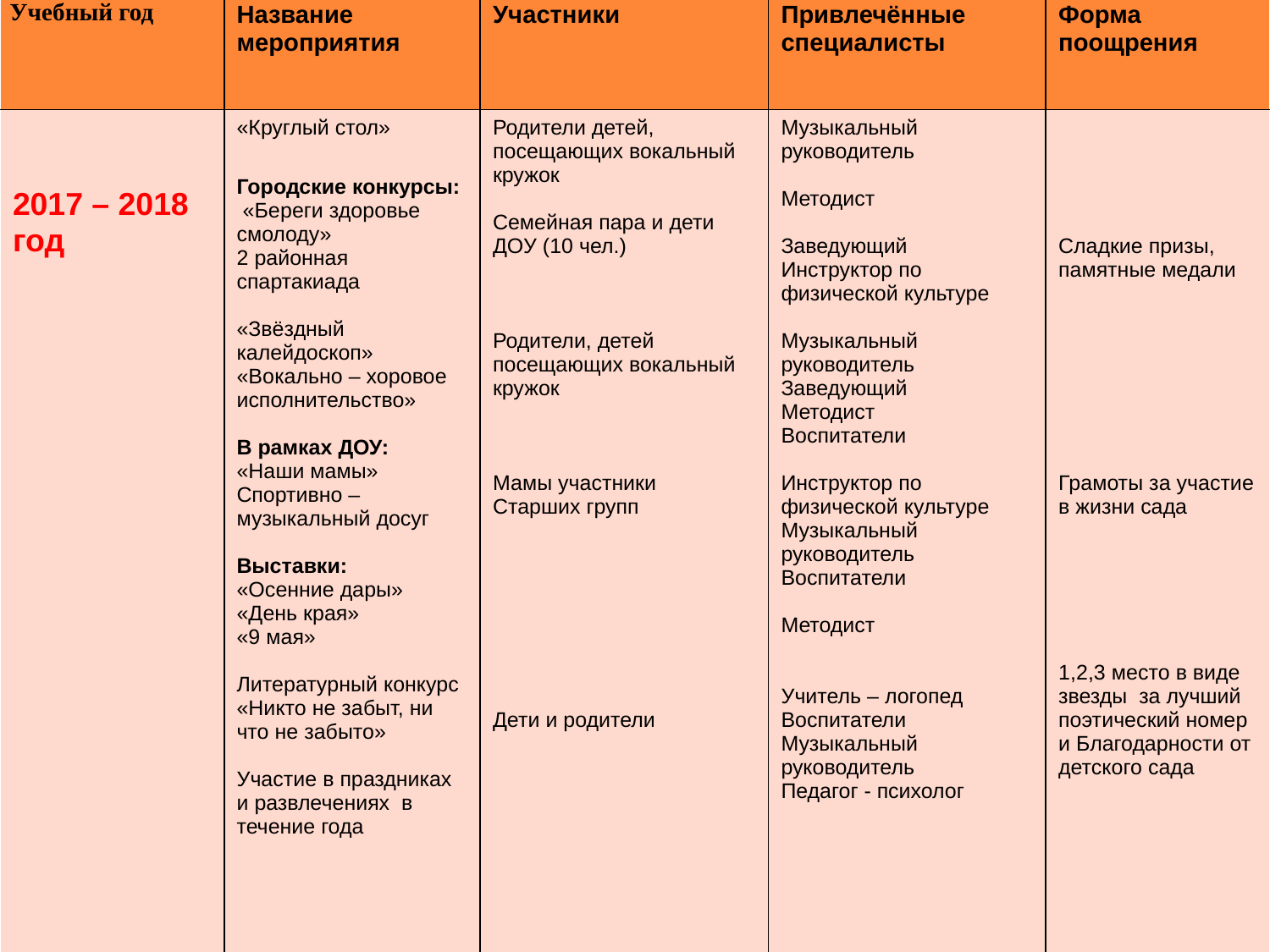

| Учебный год | Название мероприятия | Участники | Привлечённые специалисты | Форма поощрения |
| --- | --- | --- | --- | --- |
| 2017 – 2018 год | «Круглый стол»   Городские конкурсы: «Береги здоровье смолоду» 2 районная спартакиада «Звёздный калейдоскоп» «Вокально – хоровое исполнительство» В рамках ДОУ: «Наши мамы» Спортивно – музыкальный досуг Выставки: «Осенние дары» «День края» «9 мая» Литературный конкурс «Никто не забыт, ни что не забыто» Участие в праздниках и развлечениях в течение года | Родители детей, посещающих вокальный кружок Семейная пара и дети ДОУ (10 чел.)       Родители, детей посещающих вокальный кружок     Мамы участники Старших групп Дети и родители | Музыкальный руководитель Методист   Заведующий Инструктор по физической культуре Музыкальный руководитель Заведующий Методист Воспитатели Инструктор по физической культуре Музыкальный руководитель Воспитатели Методист Учитель – логопед Воспитатели Музыкальный руководитель Педагог - психолог | Сладкие призы, памятные медали Грамоты за участие в жизни сада   1,2,3 место в виде звезды за лучший поэтический номер и Благодарности от детского сада |
#